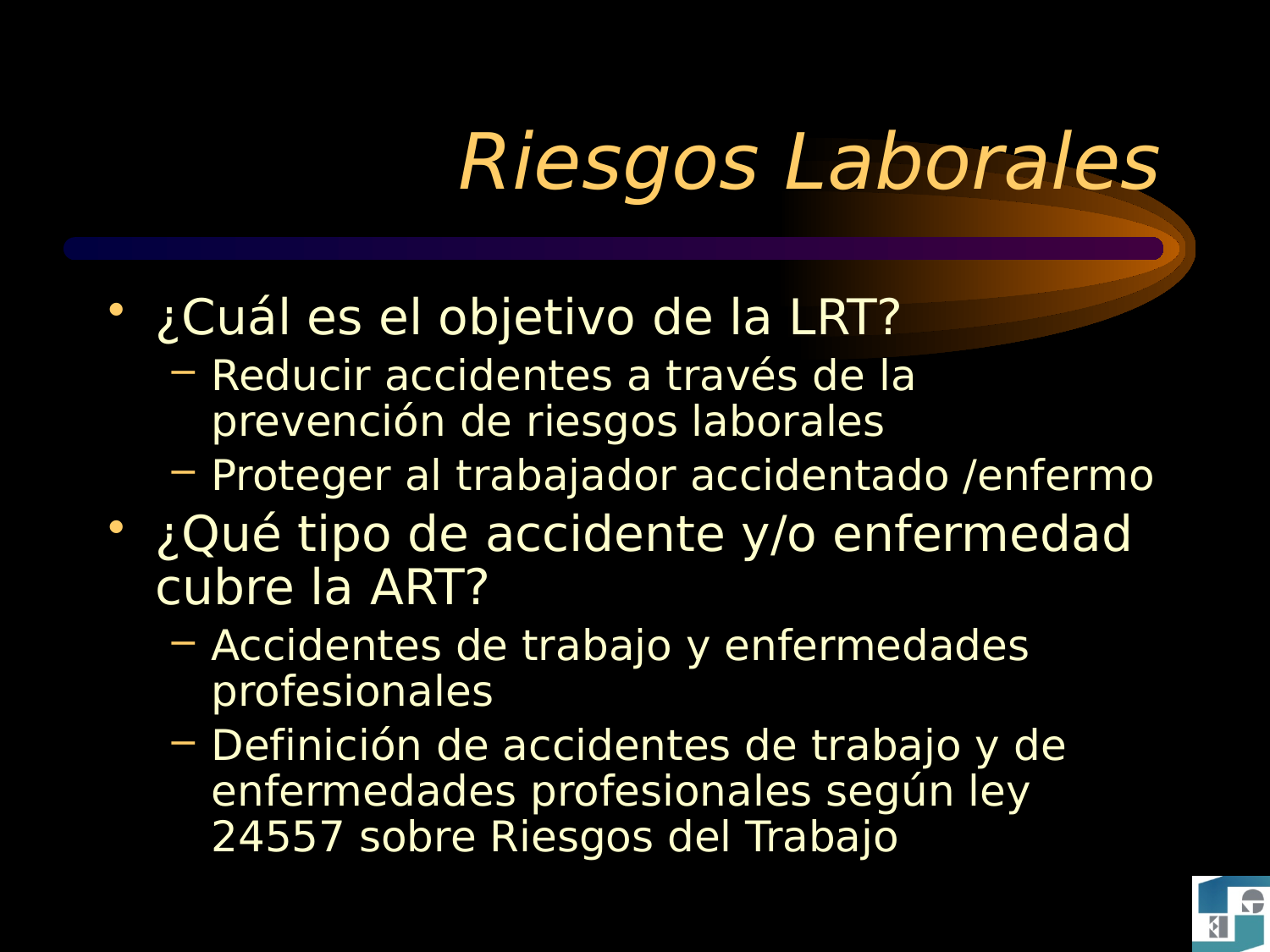

# Riesgos Laborales
¿Cuál es el objetivo de la LRT?
Reducir accidentes a través de la prevención de riesgos laborales
Proteger al trabajador accidentado /enfermo
¿Qué tipo de accidente y/o enfermedad cubre la ART?
Accidentes de trabajo y enfermedades profesionales
Definición de accidentes de trabajo y de enfermedades profesionales según ley 24557 sobre Riesgos del Trabajo